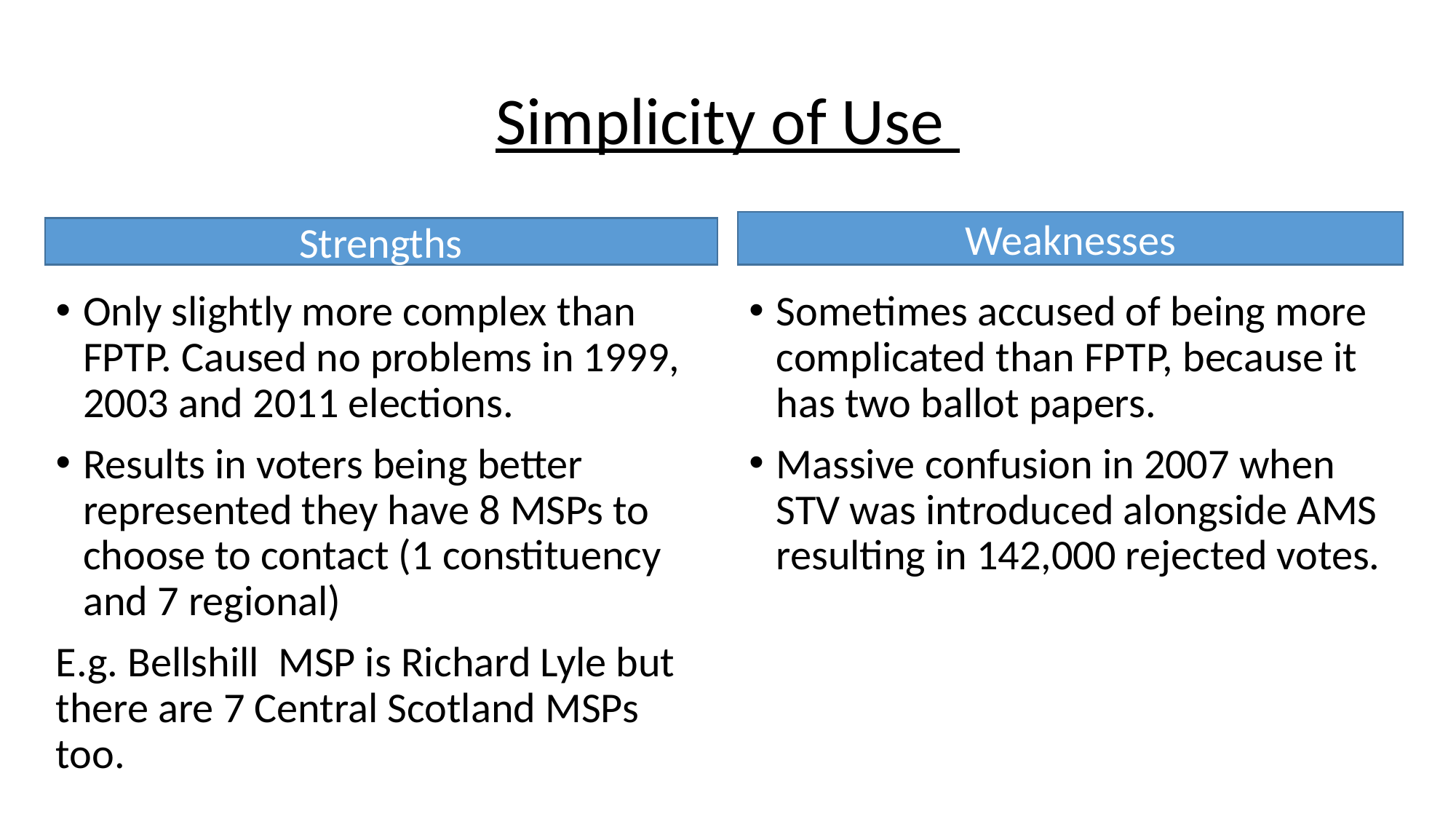

# Simplicity of Use
Weaknesses

Sometimes accused of being more complicated than FPTP, because it has two ballot papers.
Massive confusion in 2007 when STV was introduced alongside AMS resulting in 142,000 rejected votes.
Strengths

Only slightly more complex than FPTP. Caused no problems in 1999, 2003 and 2011 elections.
Results in voters being better represented they have 8 MSPs to choose to contact (1 constituency and 7 regional)
E.g. Bellshill  MSP is Richard Lyle but there are 7 Central Scotland MSPs too.